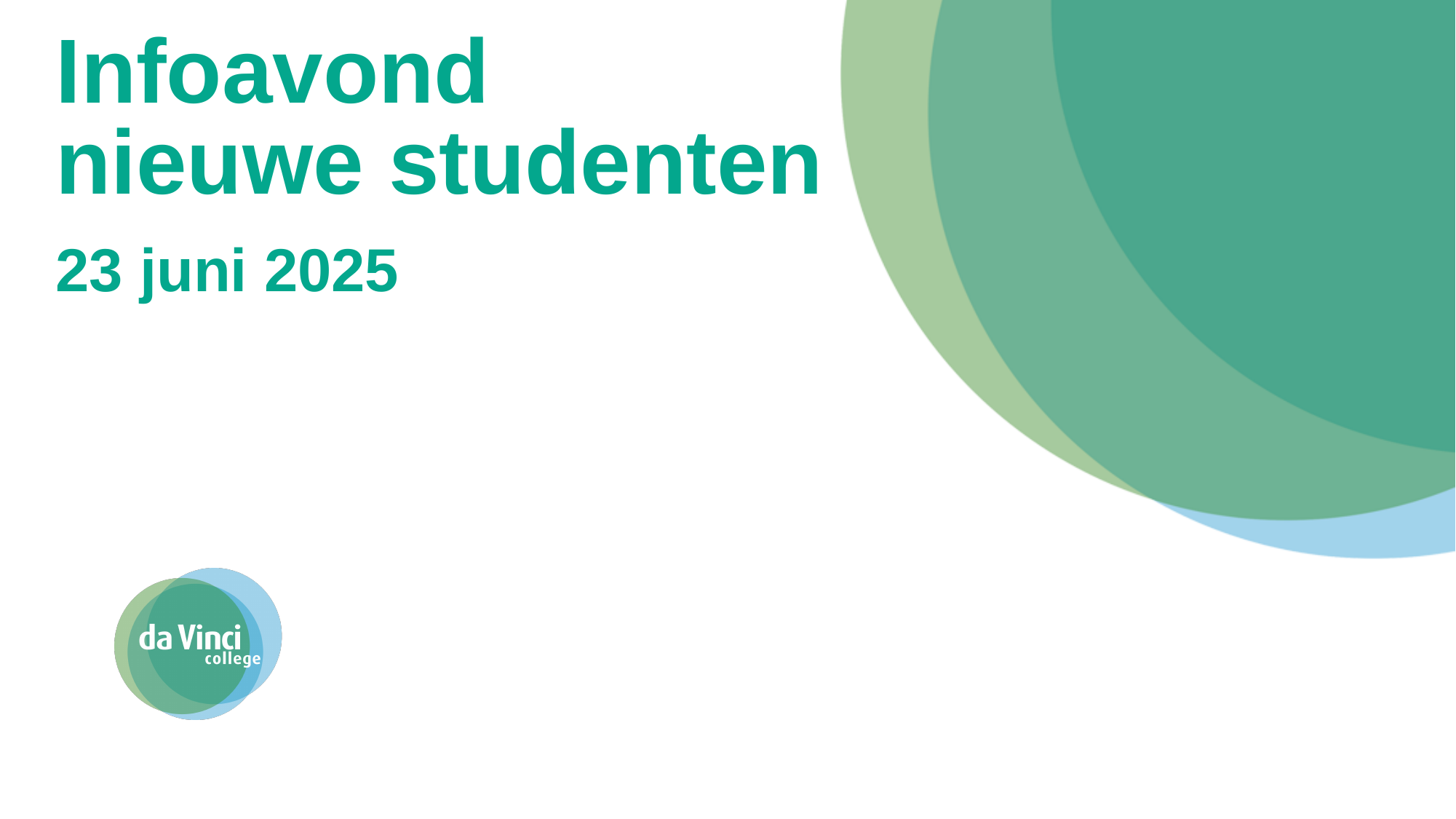

# Infoavond nieuwe studenten 23 juni 2025